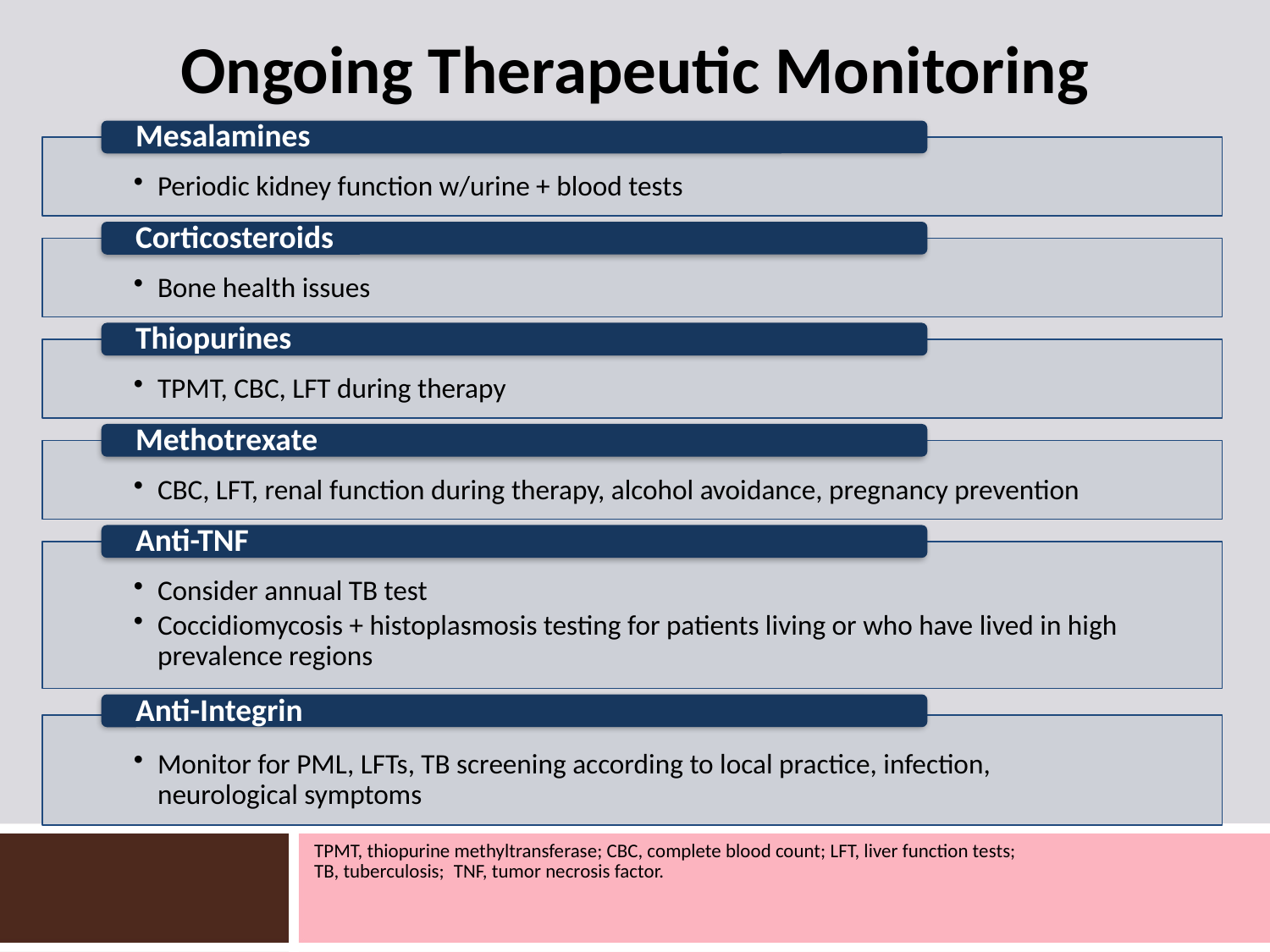

# Ongoing Therapeutic Monitoring
Periodic kidney function w/urine + blood tests
Mesalamines
Bone health issues
Corticosteroids
TPMT, CBC, LFT during therapy
Thiopurines
CBC, LFT, renal function during therapy, alcohol avoidance, pregnancy prevention
Methotrexate
Consider annual TB test
Coccidiomycosis + histoplasmosis testing for patients living or who have lived in high prevalence regions
Anti-TNF
Monitor for PML, LFTs, TB screening according to local practice, infection, neurological symptoms
Anti-Integrin
TPMT, thiopurine methyltransferase; CBC, complete blood count; LFT, liver function tests;
TB, tuberculosis;  TNF, tumor necrosis factor.